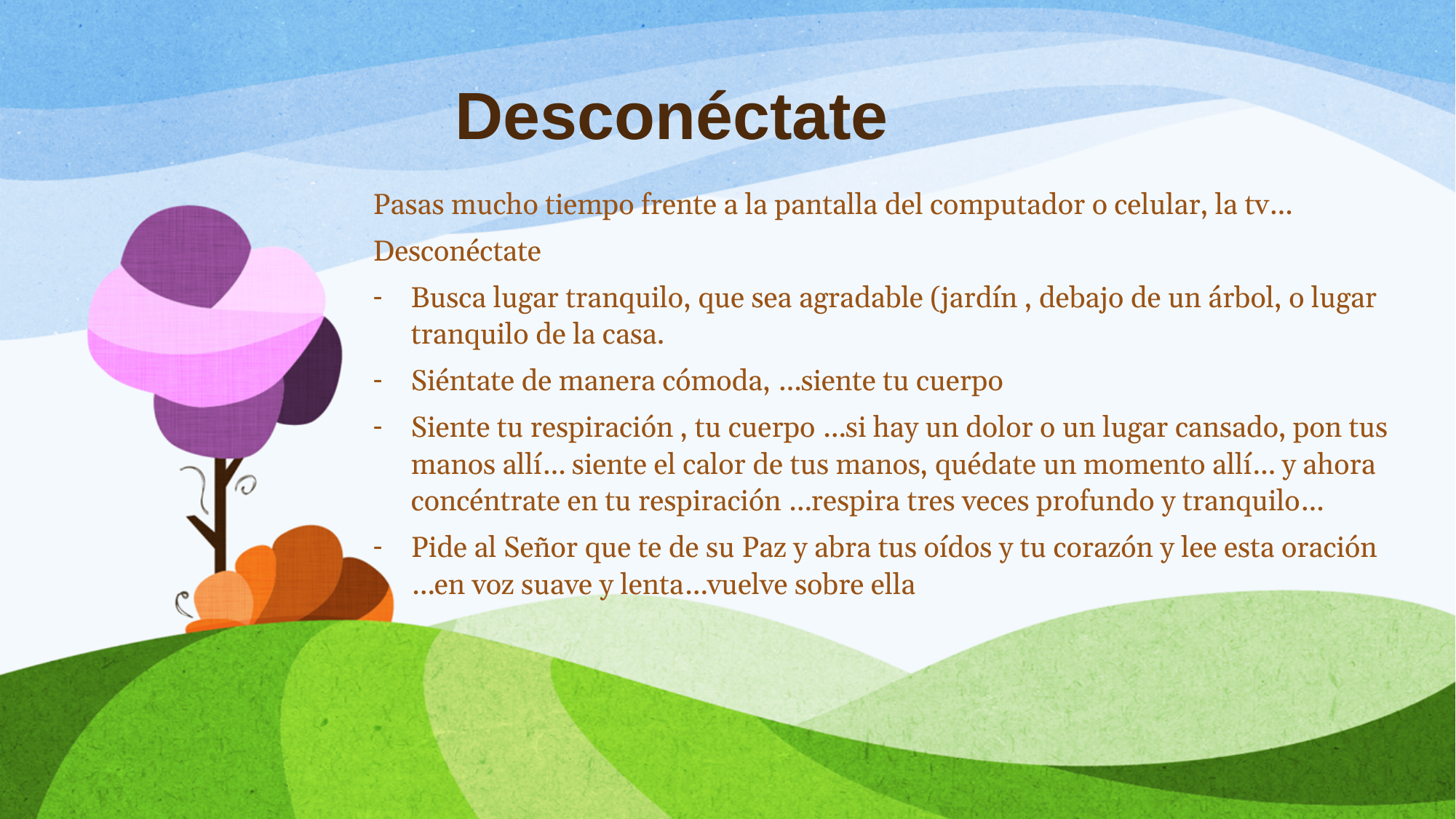

# Desconéctate
Pasas mucho tiempo frente a la pantalla del computador o celular, la tv…
Desconéctate
Busca lugar tranquilo, que sea agradable (jardín , debajo de un árbol, o lugar tranquilo de la casa.
Siéntate de manera cómoda, …siente tu cuerpo
Siente tu respiración , tu cuerpo …si hay un dolor o un lugar cansado, pon tus manos allí… siente el calor de tus manos, quédate un momento allí… y ahora concéntrate en tu respiración …respira tres veces profundo y tranquilo…
Pide al Señor que te de su Paz y abra tus oídos y tu corazón y lee esta oración …en voz suave y lenta…vuelve sobre ella